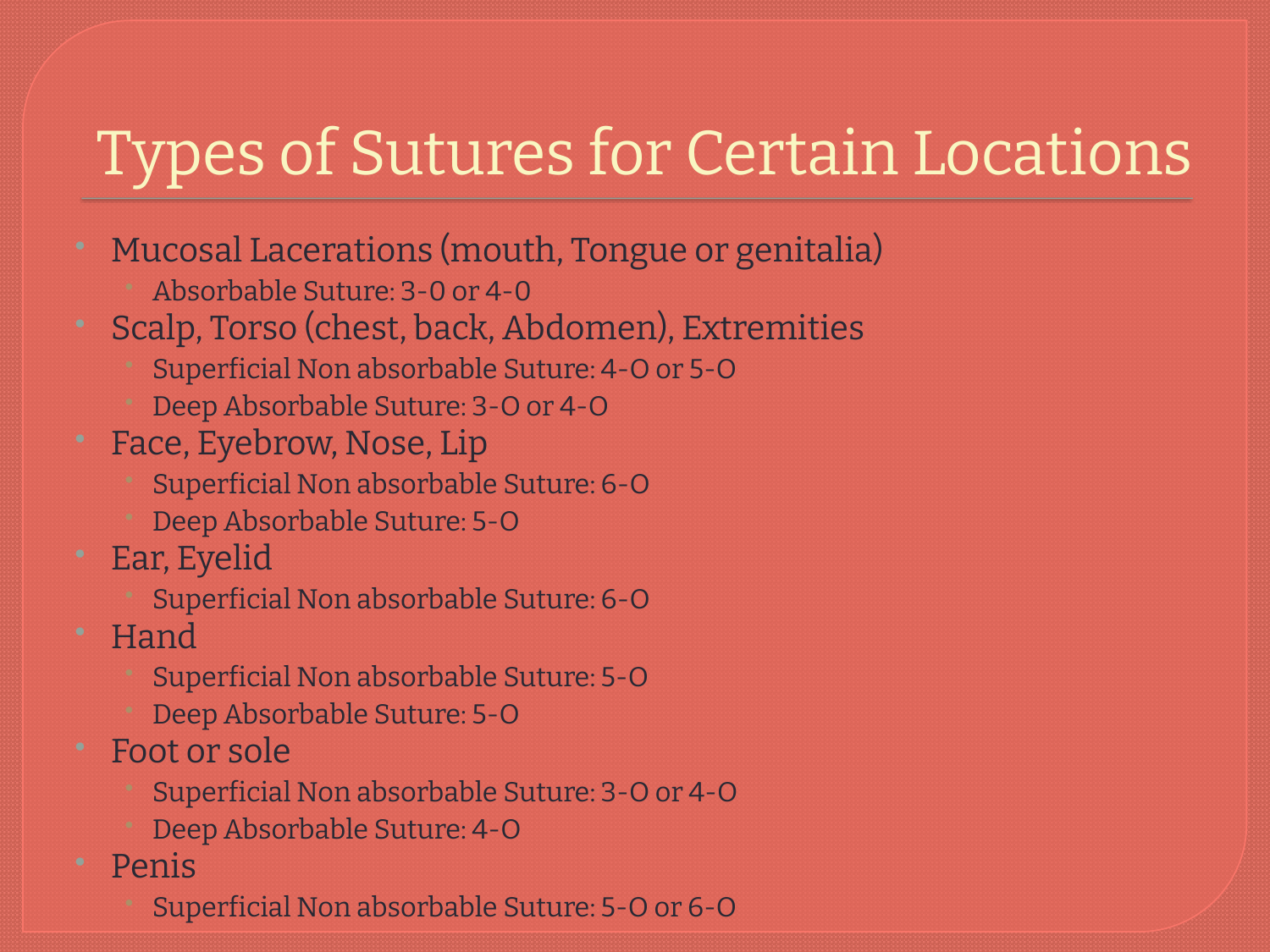

# Types of Sutures for Certain Locations
Mucosal Lacerations (mouth, Tongue or genitalia)
Absorbable Suture: 3-0 or 4-0
Scalp, Torso (chest, back, Abdomen), Extremities
Superficial Non absorbable Suture: 4-O or 5-O
Deep Absorbable Suture: 3-O or 4-O
Face, Eyebrow, Nose, Lip
Superficial Non absorbable Suture: 6-O
Deep Absorbable Suture: 5-O
Ear, Eyelid
Superficial Non absorbable Suture: 6-O
Hand
Superficial Non absorbable Suture: 5-O
Deep Absorbable Suture: 5-O
Foot or sole
Superficial Non absorbable Suture: 3-O or 4-O
Deep Absorbable Suture: 4-O
Penis
Superficial Non absorbable Suture: 5-O or 6-O